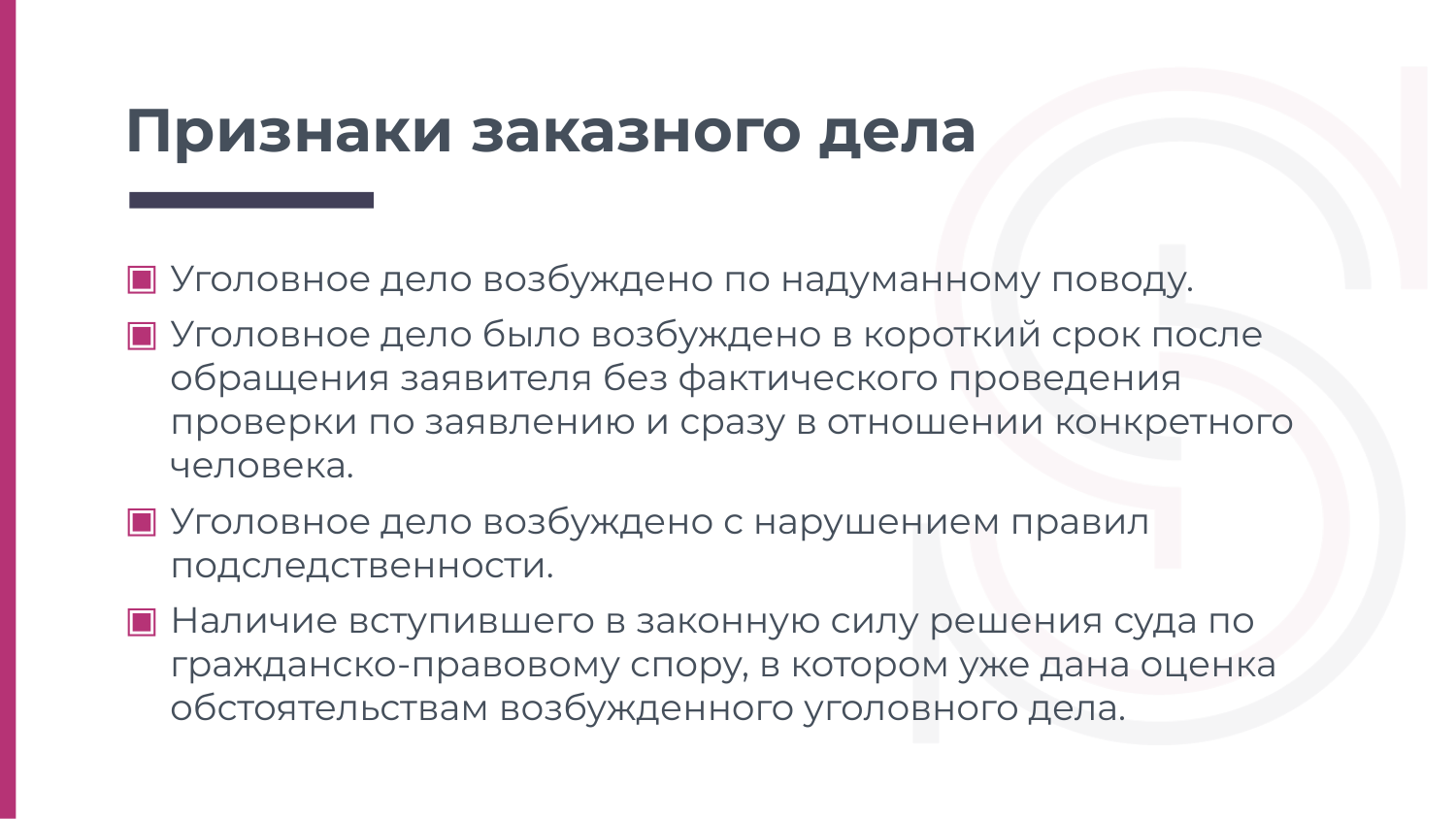

# Признаки заказного дела
Уголовное дело возбуждено по надуманному поводу.
Уголовное дело было возбуждено в короткий срок после обращения заявителя без фактического проведения проверки по заявлению и сразу в отношении конкретного человека.
Уголовное дело возбуждено с нарушением правил подследственности.
Наличие вступившего в законную силу решения суда по гражданско-правовому спору, в котором уже дана оценка обстоятельствам возбужденного уголовного дела.